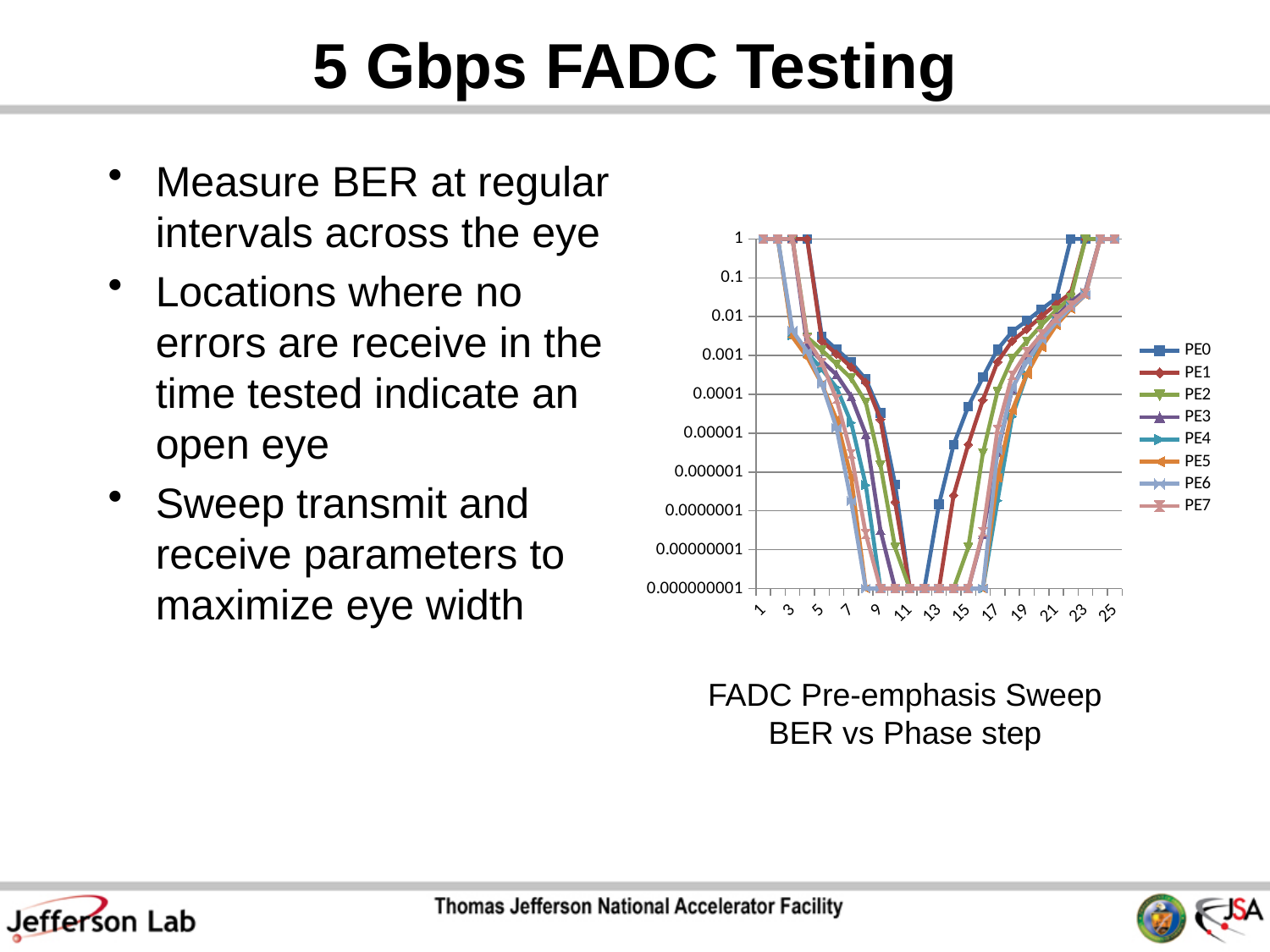

# 5 Gbps FADC Testing
Measure BER at regular intervals across the eye
Locations where no errors are receive in the time tested indicate an open eye
Sweep transmit and receive parameters to maximize eye width

### Chart

| Category |  |  |  |  |  |  |  |  |
|---|---|---|---|---|---|---|---|---|
FADC Pre-emphasis Sweep
BER vs Phase step